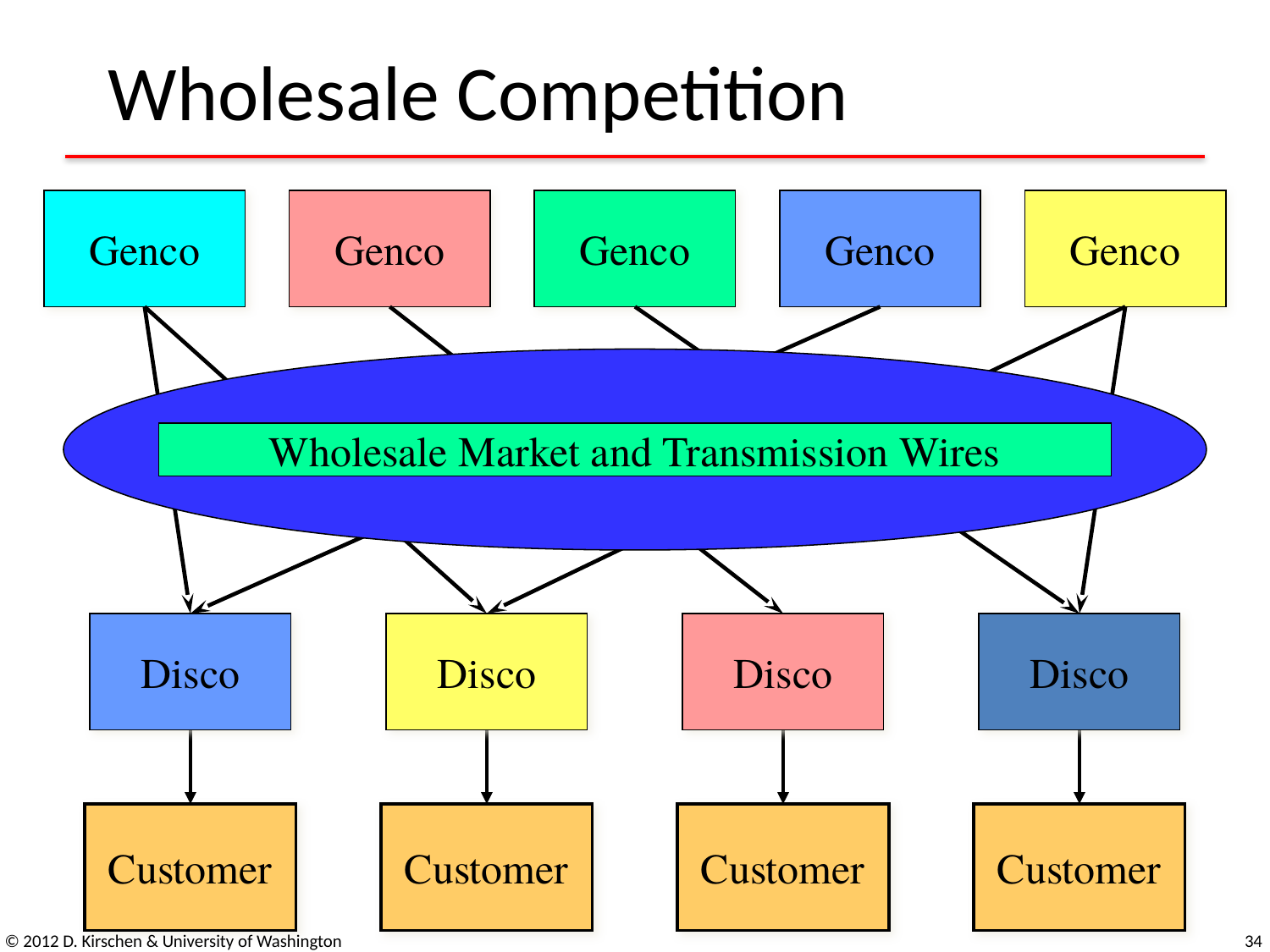

# Wholesale Competition
Genco
Genco
Genco
Genco
Genco

Wholesale Market and Transmission Wires
Disco
Disco
Disco
Disco
Customer
Customer
Customer
Customer
© 2012 D. Kirschen & University of Washington
34